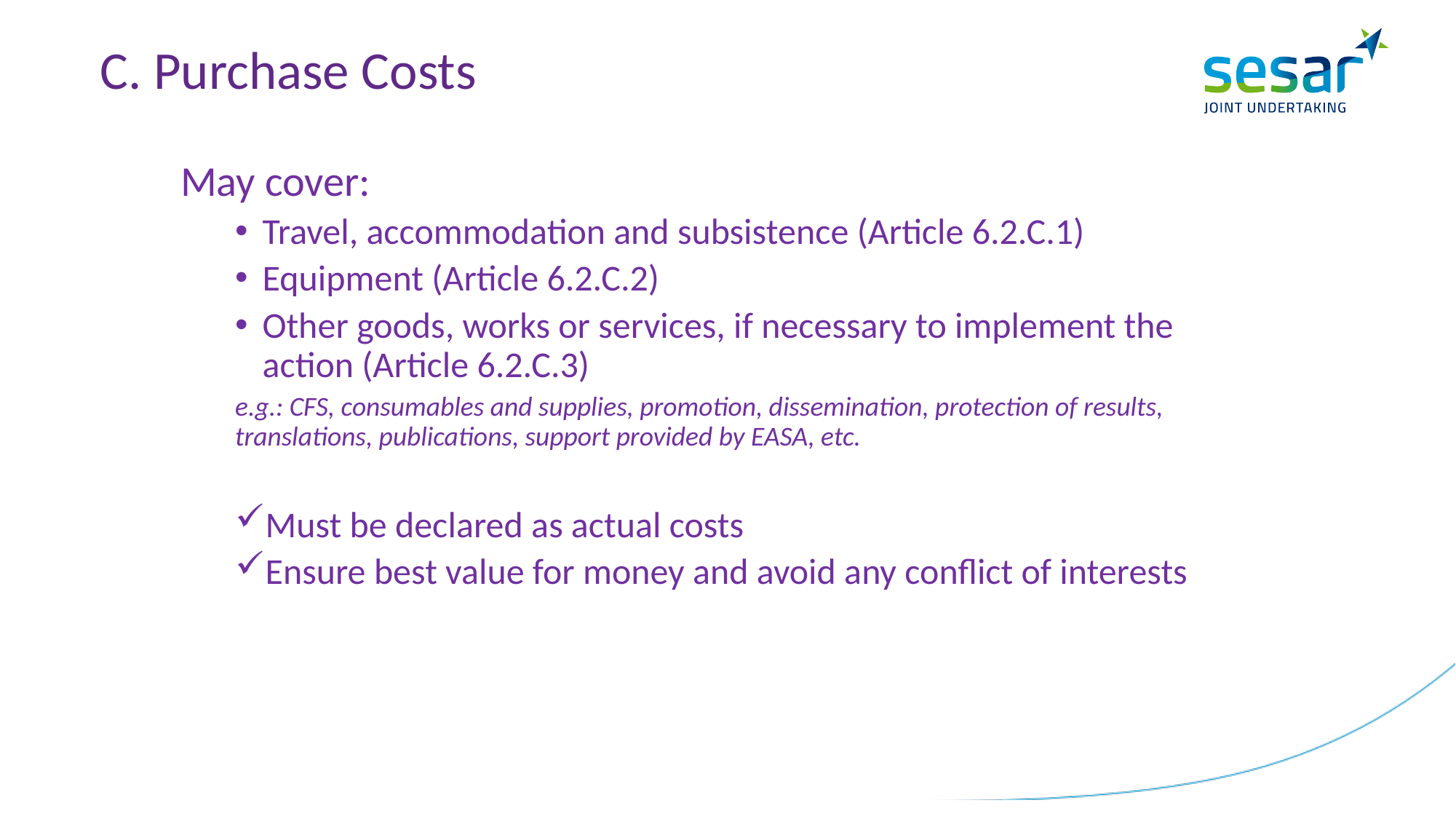

# C. Purchase Costs
May cover:
Travel, accommodation and subsistence (Article 6.2.C.1)
Equipment (Article 6.2.C.2)
Other goods, works or services, if necessary to implement the action (Article 6.2.C.3)
e.g.: CFS, consumables and supplies, promotion, dissemination, protection of results, translations, publications, support provided by EASA, etc.

Must be declared as actual costs
Ensure best value for money and avoid any conflict of interests